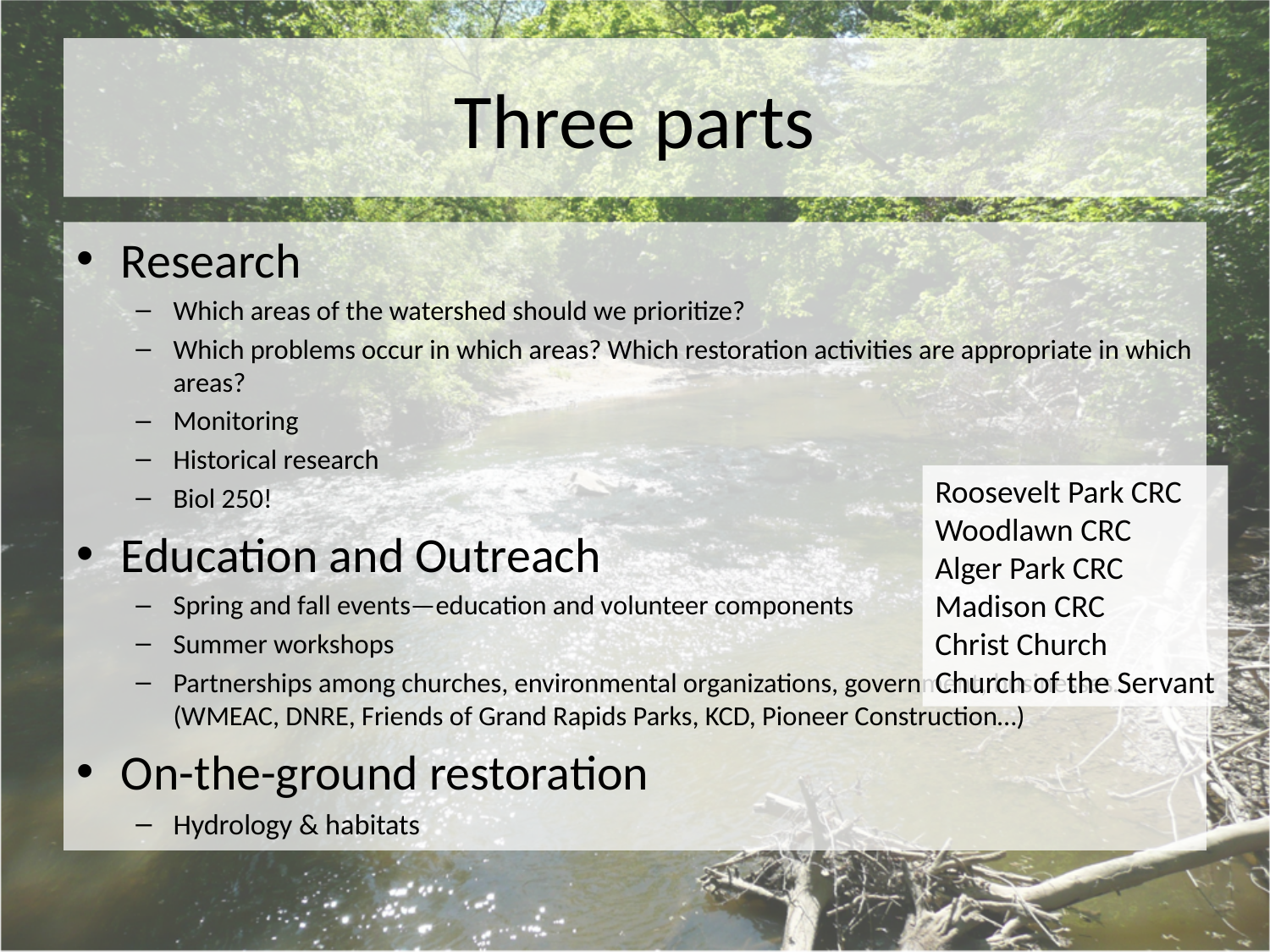

# Three parts
Research
Which areas of the watershed should we prioritize?
Which problems occur in which areas? Which restoration activities are appropriate in which areas?
Monitoring
Historical research
Biol 250!
Education and Outreach
Spring and fall events—education and volunteer components
Summer workshops
Partnerships among churches, environmental organizations, government, businesses… (WMEAC, DNRE, Friends of Grand Rapids Parks, KCD, Pioneer Construction…)
On-the-ground restoration
Hydrology & habitats

Roosevelt Park CRC
Woodlawn CRC
Alger Park CRC
Madison CRC
Christ Church
Church of the Servant